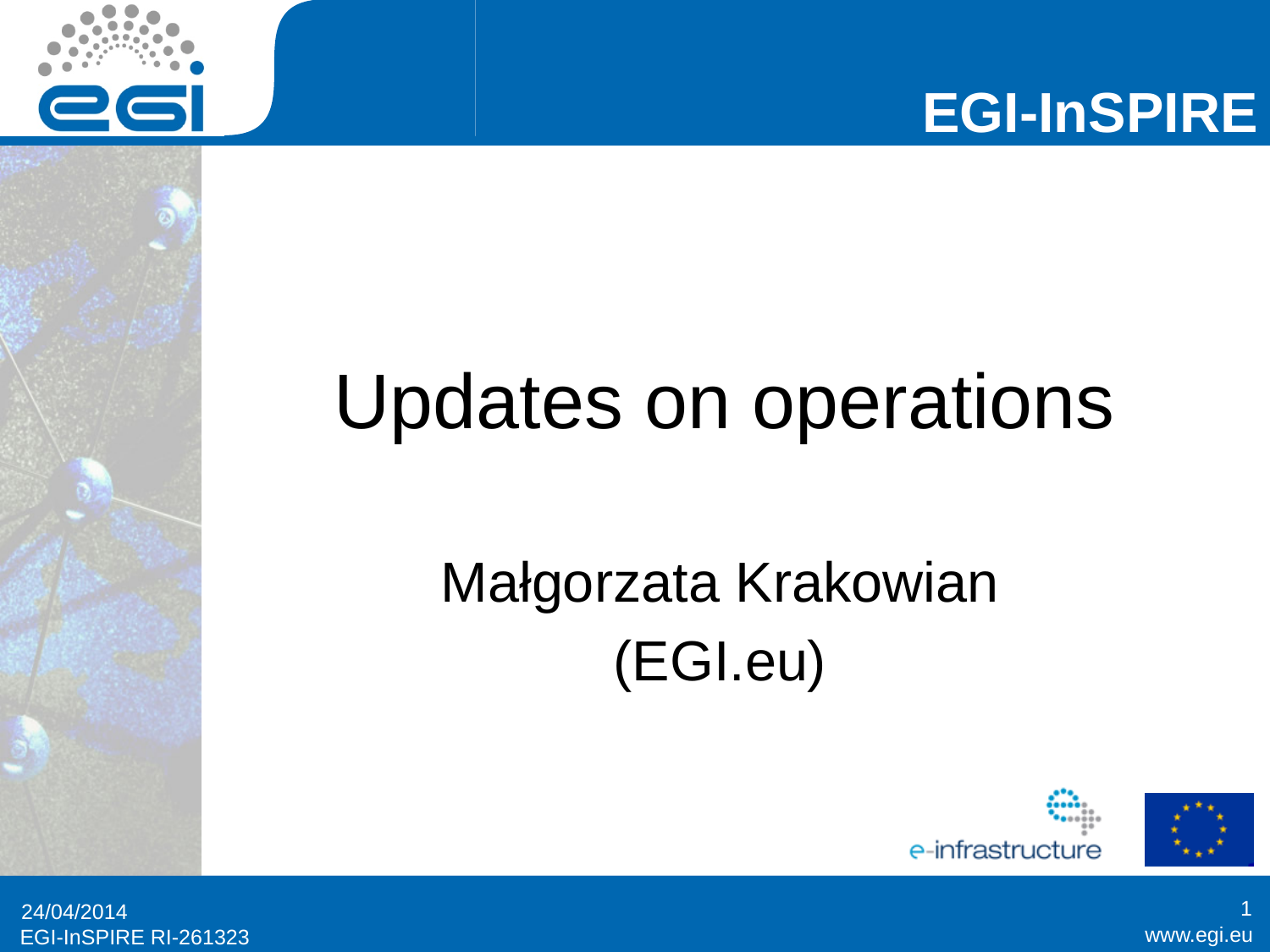

# Updates on operations
Małgorzata Krakowian
(EGI.eu)

1
24/04/2014